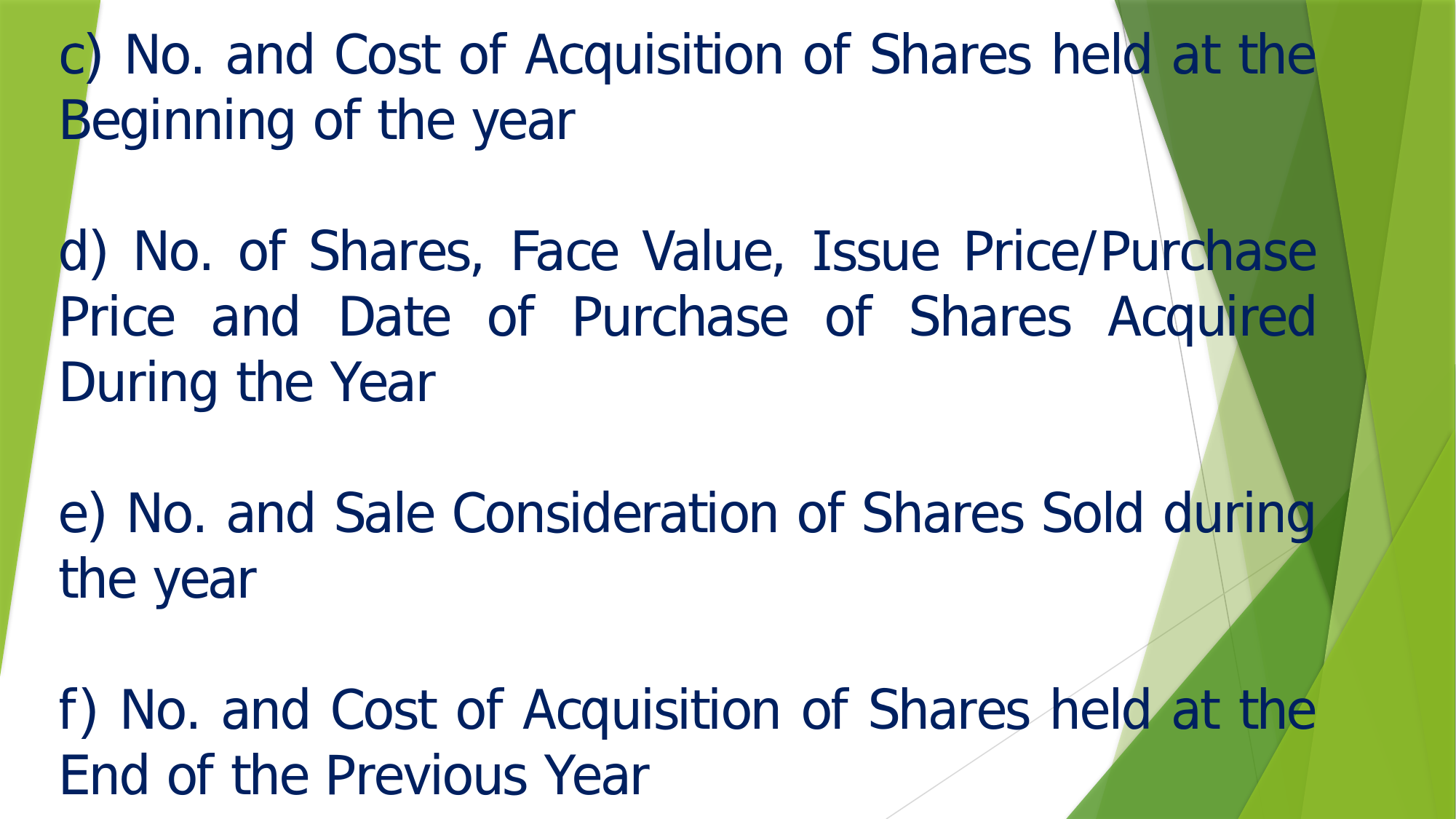

c) No. and Cost of Acquisition of Shares held at the Beginning of the year

d) No. of Shares, Face Value, Issue Price/Purchase Price and Date of Purchase of Shares Acquired During the Year

e) No. and Sale Consideration of Shares Sold during the year

f) No. and Cost of Acquisition of Shares held at the End of the Previous Year